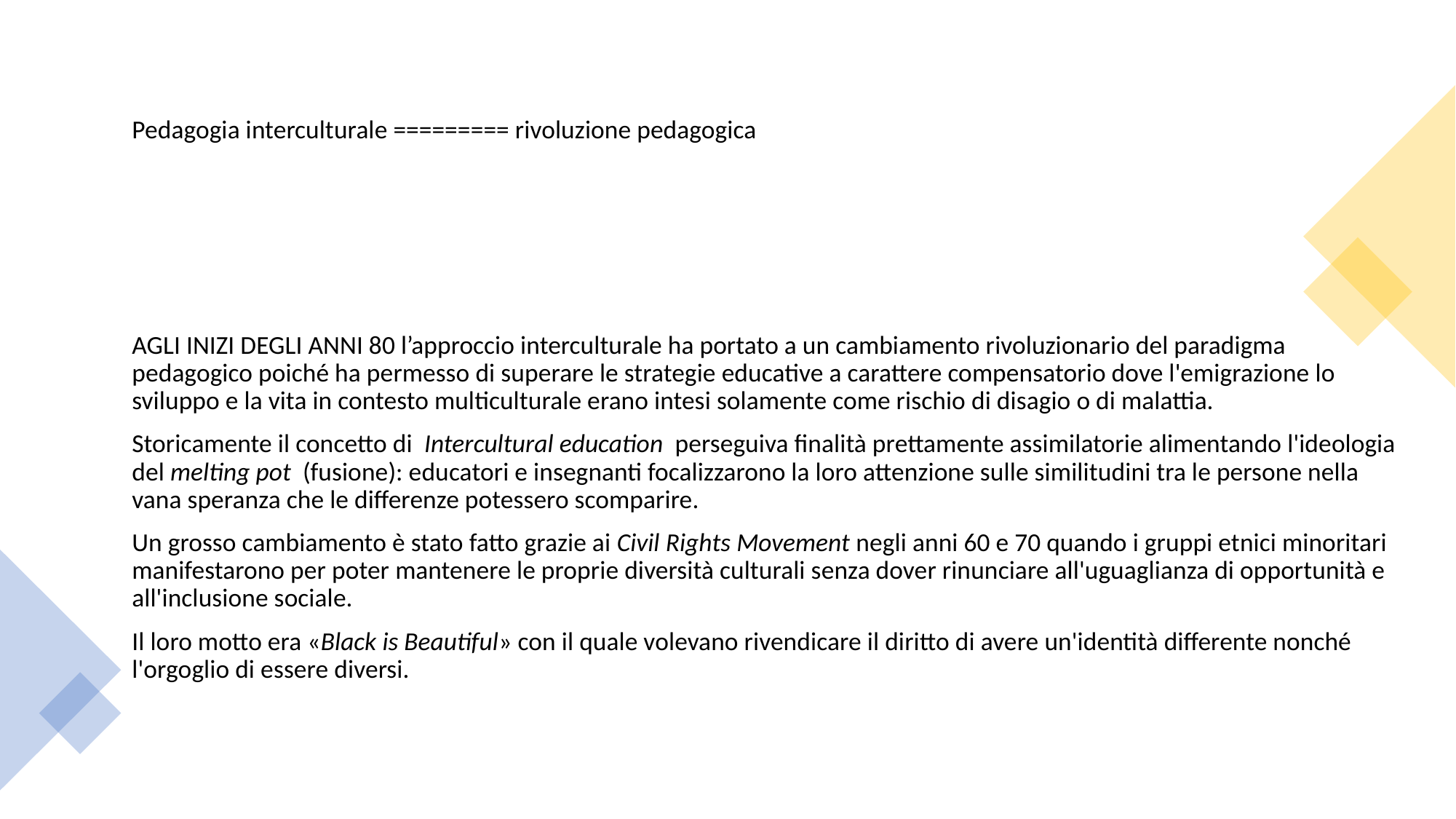

Pedagogia interculturale ========= rivoluzione pedagogica

AGLI INIZI DEGLI ANNI 80 l’approccio interculturale ha portato a un cambiamento rivoluzionario del paradigma pedagogico poiché ha permesso di superare le strategie educative a carattere compensatorio dove l'emigrazione lo sviluppo e la vita in contesto multiculturale erano intesi solamente come rischio di disagio o di malattia.
Storicamente il concetto di  Intercultural education  perseguiva finalità prettamente assimilatorie alimentando l'ideologia del melting pot  (fusione): educatori e insegnanti focalizzarono la loro attenzione sulle similitudini tra le persone nella vana speranza che le differenze potessero scomparire.
Un grosso cambiamento è stato fatto grazie ai Civil Rights Movement negli anni 60 e 70 quando i gruppi etnici minoritari manifestarono per poter mantenere le proprie diversità culturali senza dover rinunciare all'uguaglianza di opportunità e all'inclusione sociale.
Il loro motto era «Black is Beautiful» con il quale volevano rivendicare il diritto di avere un'identità differente nonché l'orgoglio di essere diversi.